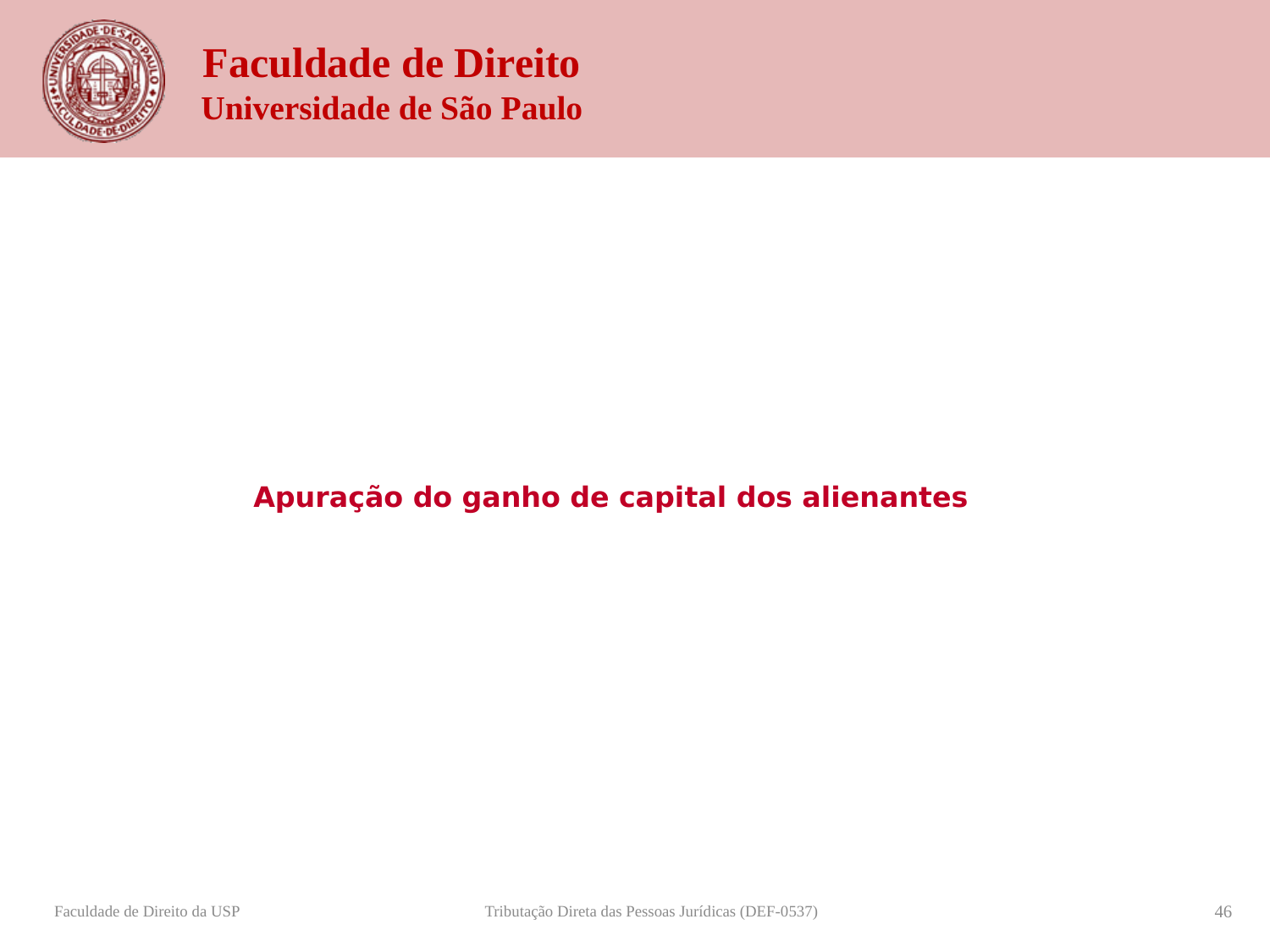

Apuração do ganho de capital dos alienantes